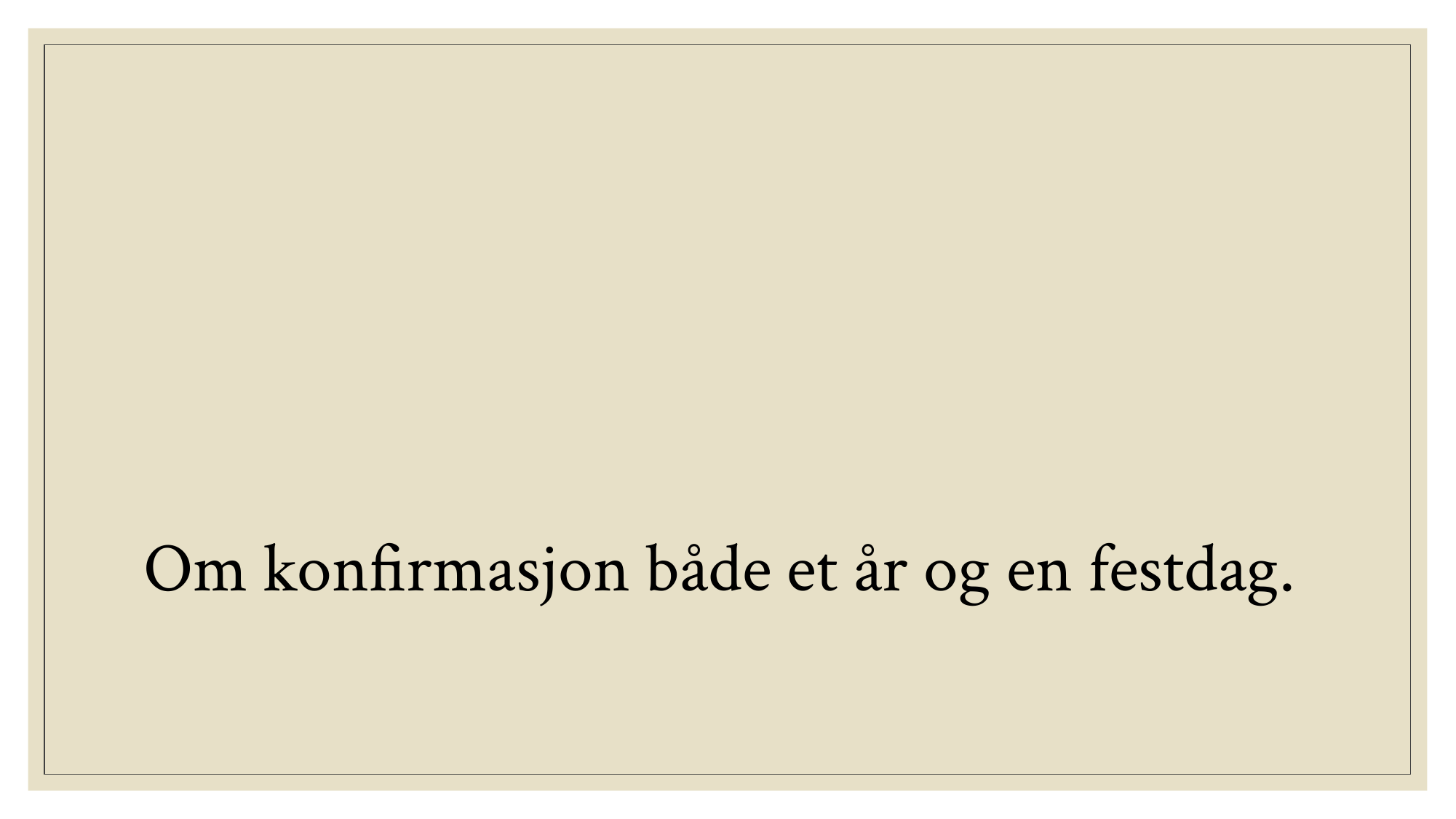

# Om konfirmasjon både et år og en festdag.